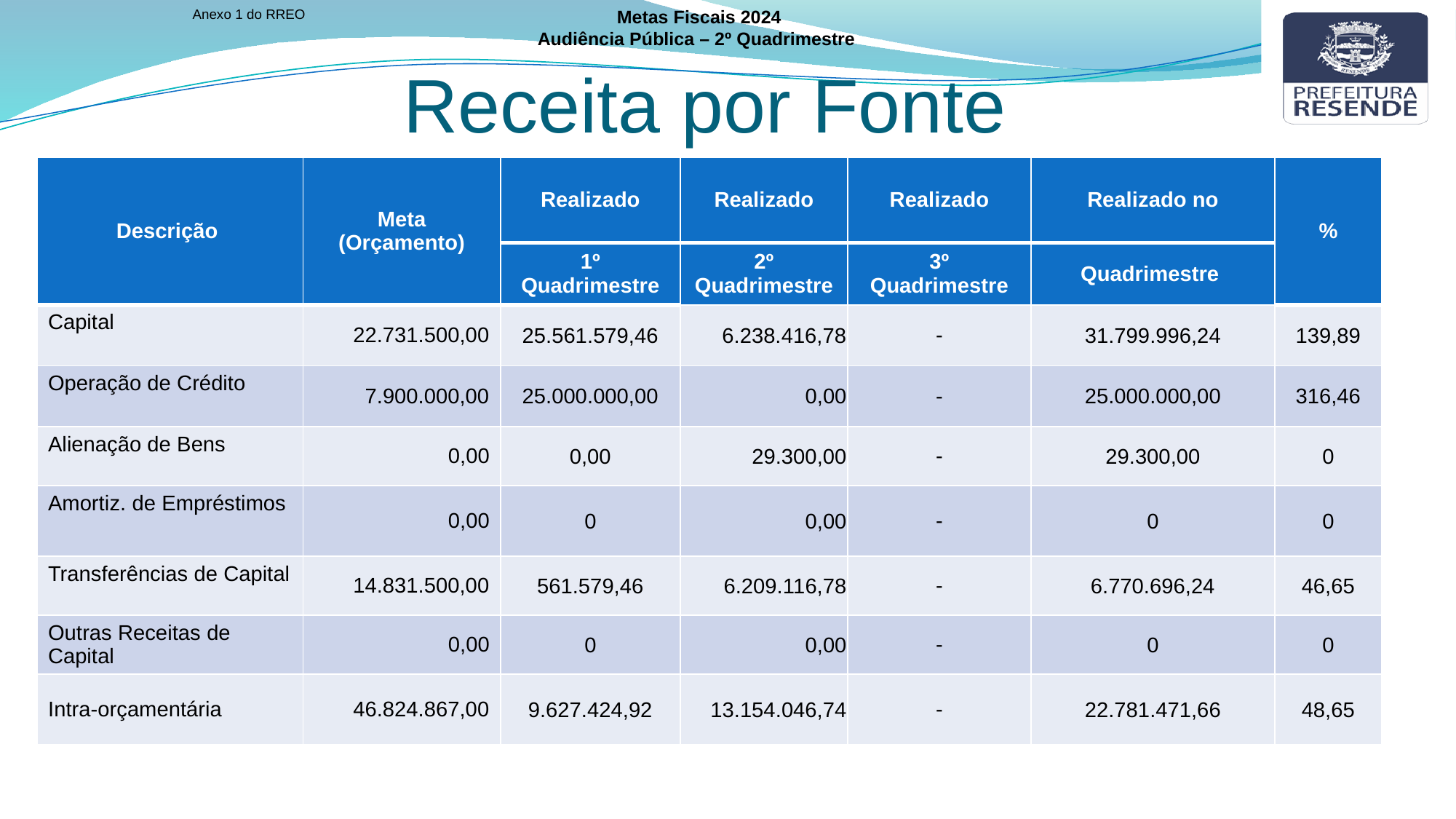

Anexo 1 do RREO
Metas Fiscais 2024
Audiência Pública – 2º Quadrimestre
Receita por Fonte
| Descrição | Meta (Orçamento) | Realizado | Realizado | Realizado | Realizado no | % |
| --- | --- | --- | --- | --- | --- | --- |
|  |  | 1º Quadrimestre | 2º Quadrimestre | 3º Quadrimestre | Quadrimestre |  |
| Capital | 22.731.500,00 | 25.561.579,46 | 6.238.416,78 | - | 31.799.996,24 | 139,89 |
| Operação de Crédito | 7.900.000,00 | 25.000.000,00 | 0,00 | - | 25.000.000,00 | 316,46 |
| Alienação de Bens | 0,00 | 0,00 | 29.300,00 | - | 29.300,00 | 0 |
| Amortiz. de Empréstimos | 0,00 | 0 | 0,00 | - | 0 | 0 |
| Transferências de Capital | 14.831.500,00 | 561.579,46 | 6.209.116,78 | - | 6.770.696,24 | 46,65 |
| Outras Receitas de Capital | 0,00 | 0 | 0,00 | - | 0 | 0 |
| Intra-orçamentária | 46.824.867,00 | 9.627.424,92 | 13.154.046,74 | - | 22.781.471,66 | 48,65 |